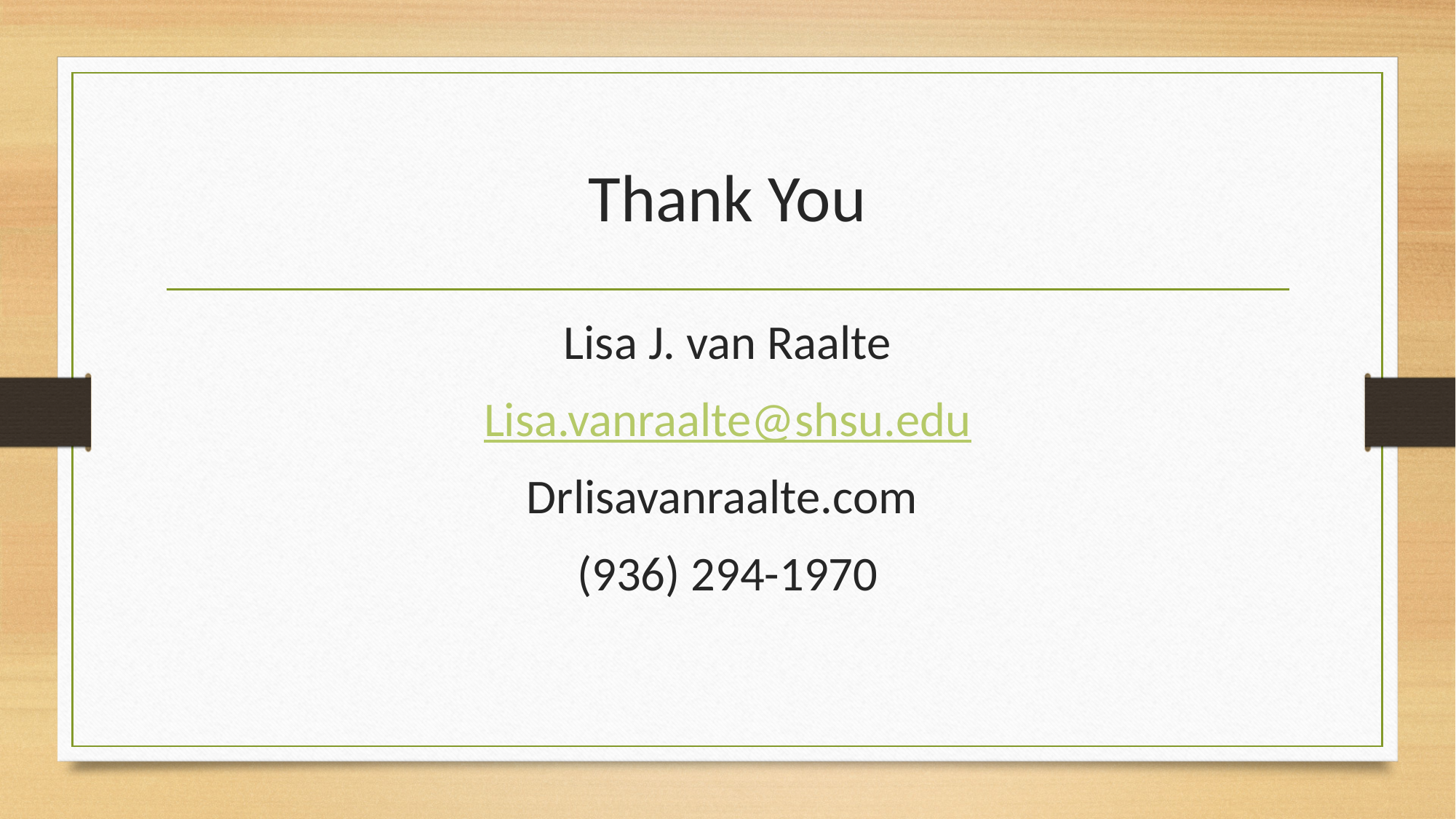

# Thank You
Lisa J. van Raalte
Lisa.vanraalte@shsu.edu
Drlisavanraalte.com
(936) 294-1970